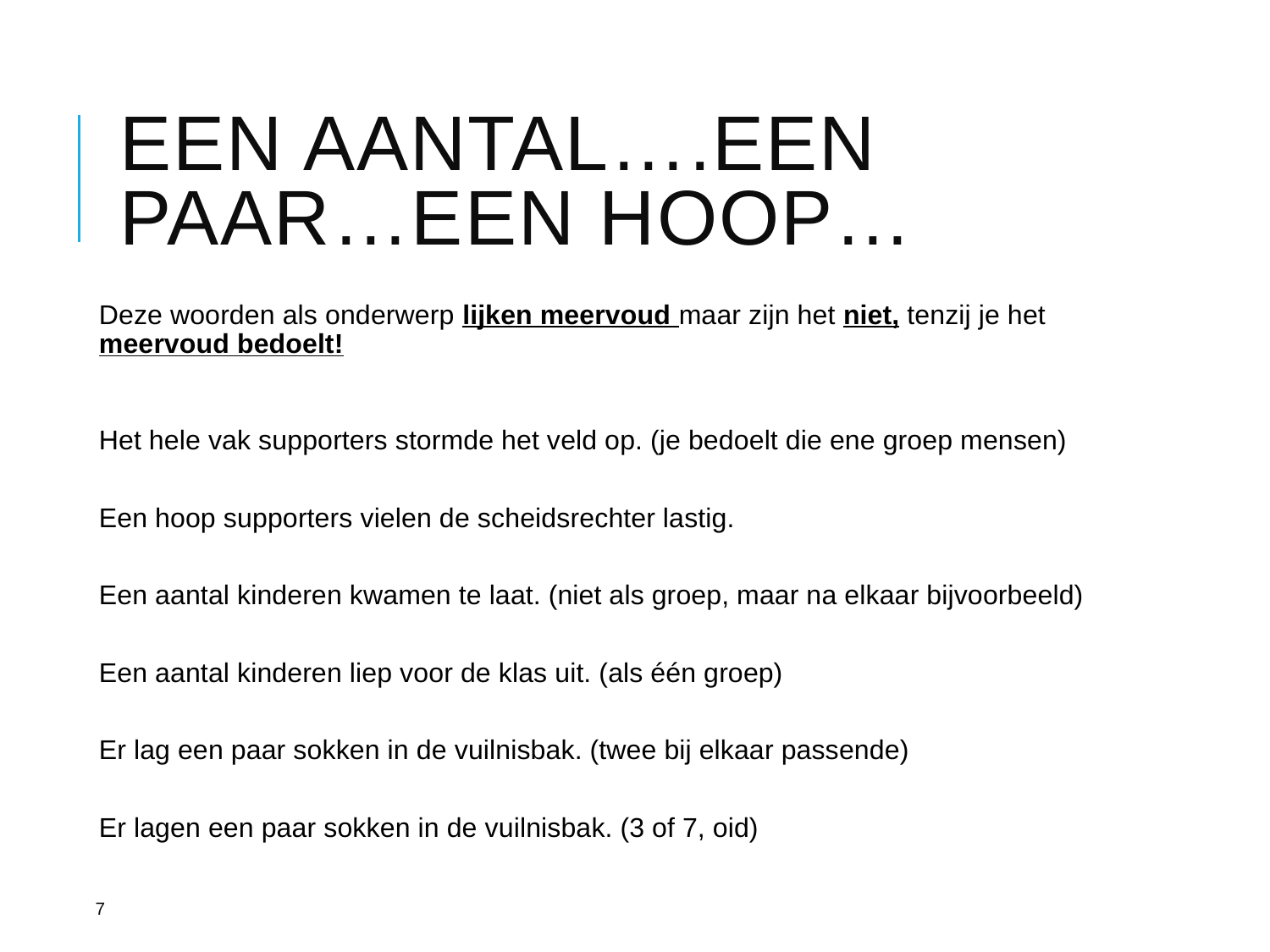

# Een aantal….een paar…een hoop…

Deze woorden als onderwerp lijken meervoud maar zijn het niet, tenzij je het meervoud bedoelt!

Het hele vak supporters stormde het veld op. (je bedoelt die ene groep mensen)
Een hoop supporters vielen de scheidsrechter lastig.
Een aantal kinderen kwamen te laat. (niet als groep, maar na elkaar bijvoorbeeld)
Een aantal kinderen liep voor de klas uit. (als één groep)
Er lag een paar sokken in de vuilnisbak. (twee bij elkaar passende)
Er lagen een paar sokken in de vuilnisbak. (3 of 7, oid)

7